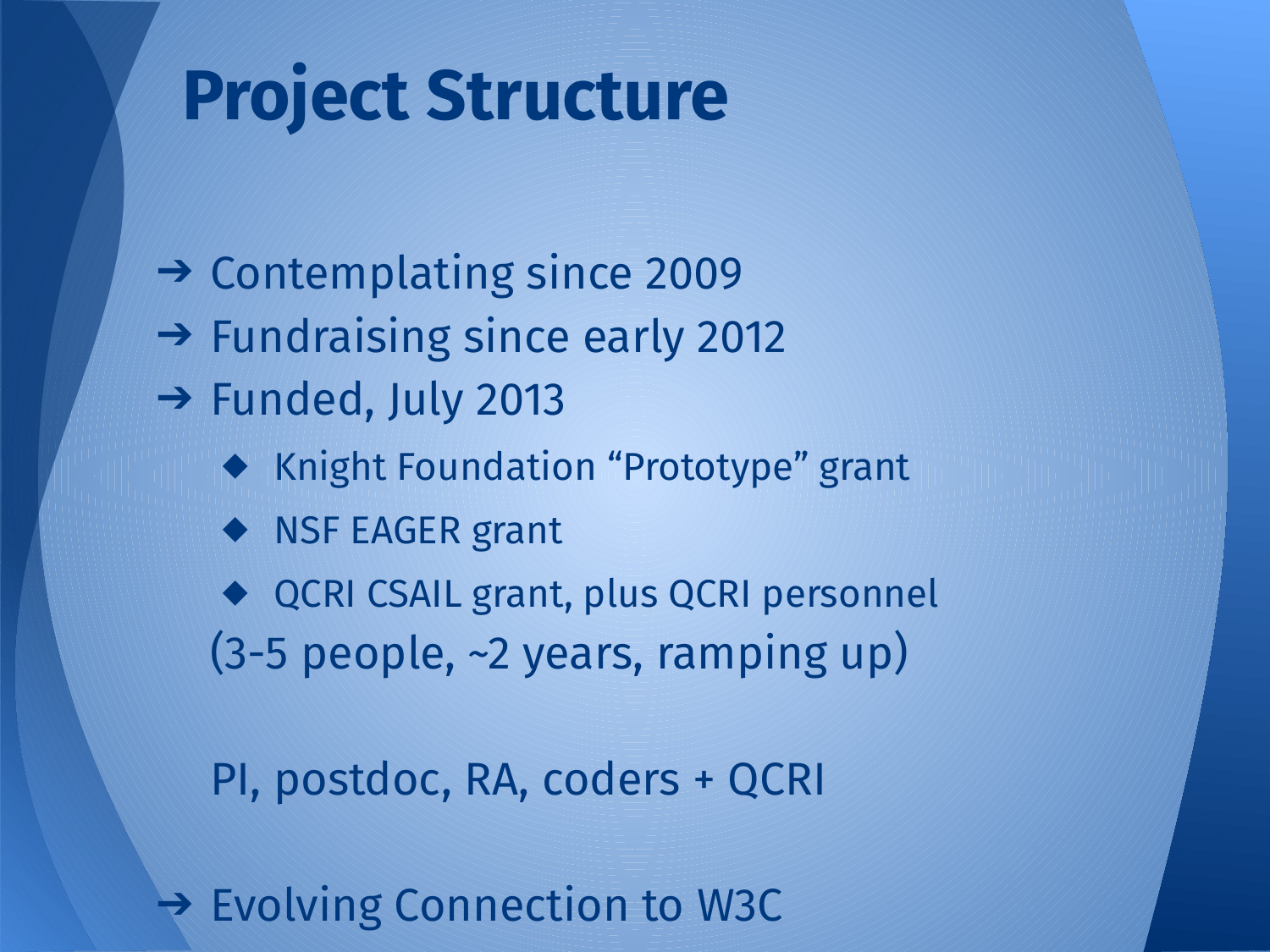

# Project Structure
Contemplating since 2009
Fundraising since early 2012
Funded, July 2013
Knight Foundation “Prototype” grant
NSF EAGER grant
QCRI CSAIL grant, plus QCRI personnel
(3-5 people, ~2 years, ramping up)

PI, postdoc, RA, coders + QCRI

Evolving Connection to W3C